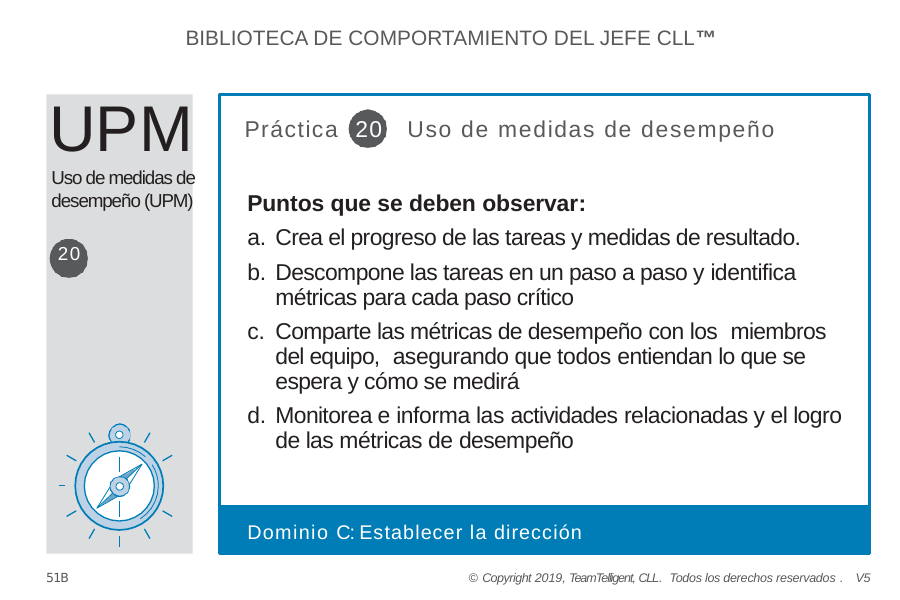

BIBLIOTECA DE COMPORTAMIENTO DEL JEFE CLL™
UPM
Uso de medidas de desempeño (UPM)

 20

Práctica  20   Uso de medidas de desempeño
Puntos que se deben observar:
Crea el progreso de las tareas y medidas de resultado.
Descompone las tareas en un paso a paso y identifica  métricas para cada paso crítico
Comparte las métricas de desempeño con los  miembros del equipo,  asegurando que todos entiendan lo que se espera y cómo se medirá
Monitorea e informa las actividades relacionadas y el logro de las métricas de desempeño

Dominio C: Establecer la dirección

51B
© Copyright 2019, TeamTelligent, CLL.  Todos los derechos reservados .   V5